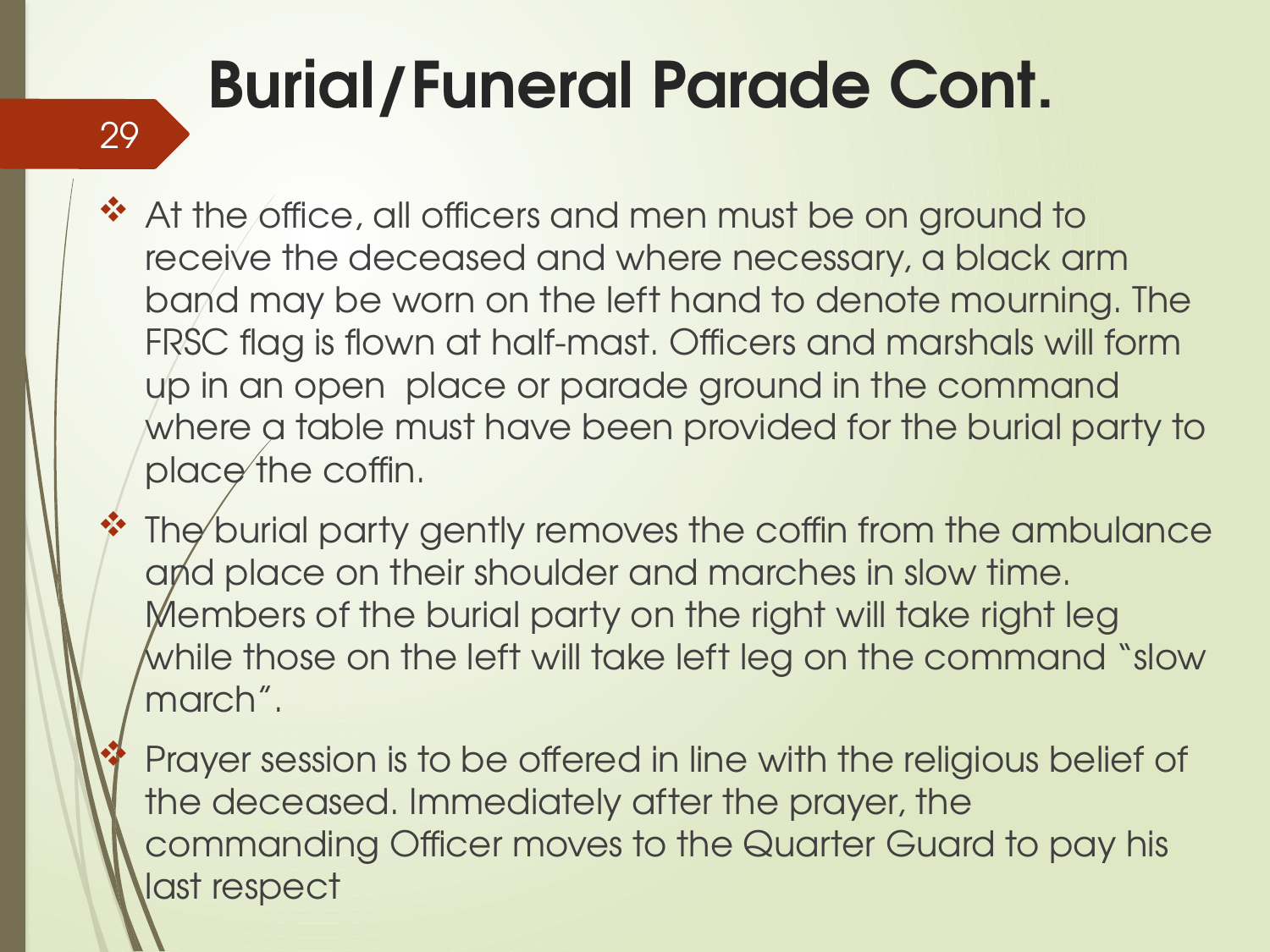

# Burial/Funeral Parade Cont.
29
At the office, all officers and men must be on ground to receive the deceased and where necessary, a black arm band may be worn on the left hand to denote mourning. The FRSC flag is flown at half-mast. Officers and marshals will form up in an open  place or parade ground in the command where a table must have been provided for the burial party to place the coffin.
The burial party gently removes the coffin from the ambulance and place on their shoulder and marches in slow time. Members of the burial party on the right will take right leg while those on the left will take left leg on the command “slow march”.
Prayer session is to be offered in line with the religious belief of the deceased. Immediately after the prayer, the commanding Officer moves to the Quarter Guard to pay his last respect